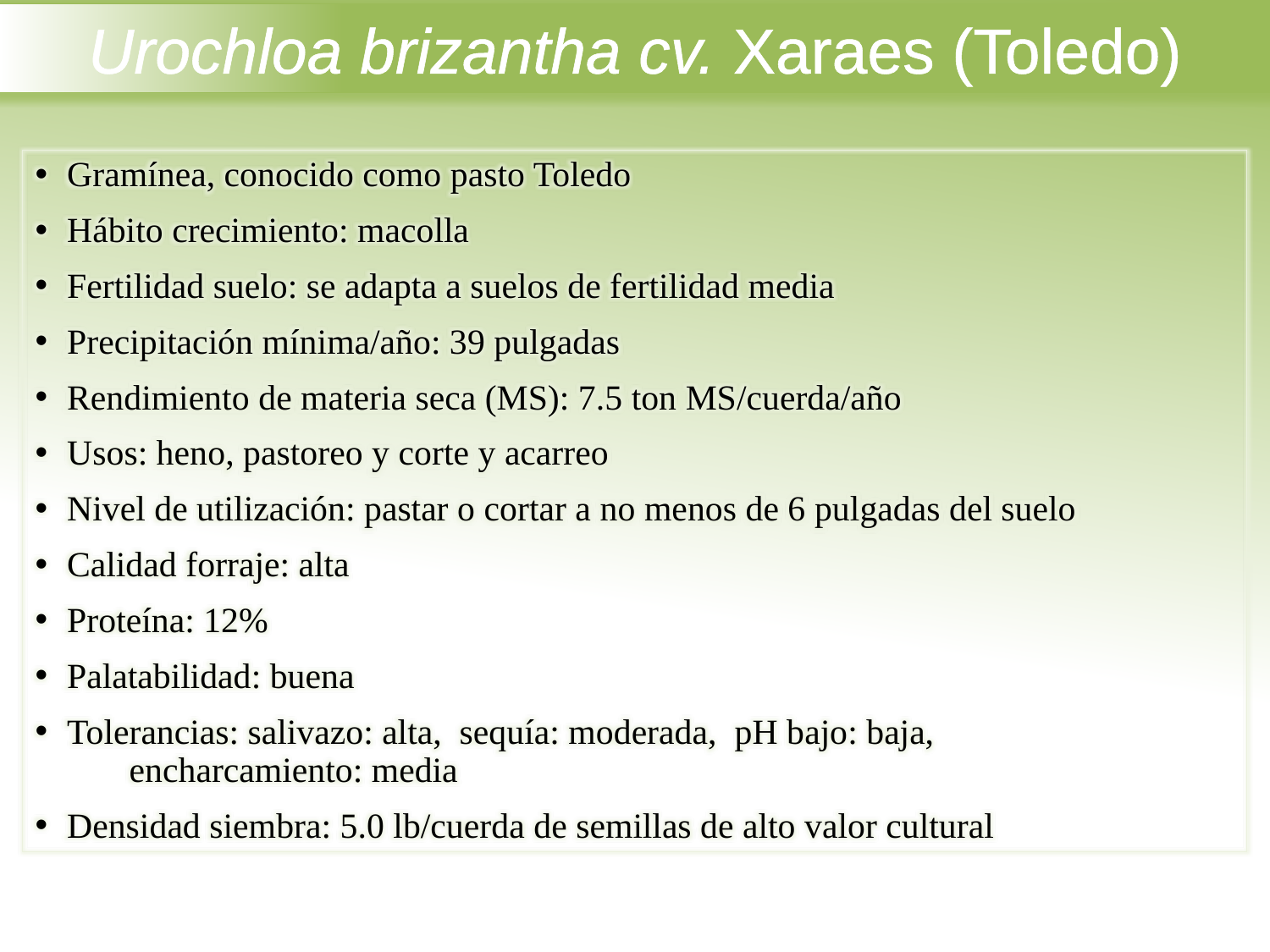

Urochloa brizantha cv. Xaraes (Toledo)
Gramínea, conocido como pasto Toledo
Hábito crecimiento: macolla
Fertilidad suelo: se adapta a suelos de fertilidad media
Precipitación mínima/año: 39 pulgadas
Rendimiento de materia seca (MS): 7.5 ton MS/cuerda/año
Usos: heno, pastoreo y corte y acarreo
Nivel de utilización: pastar o cortar a no menos de 6 pulgadas del suelo
Calidad forraje: alta
Proteína: 12%
Palatabilidad: buena
Tolerancias: salivazo: alta,  sequía: moderada,  pH bajo: baja,                	    	          encharcamiento: media
Densidad siembra: 5.0 lb/cuerda de semillas de alto valor cultural